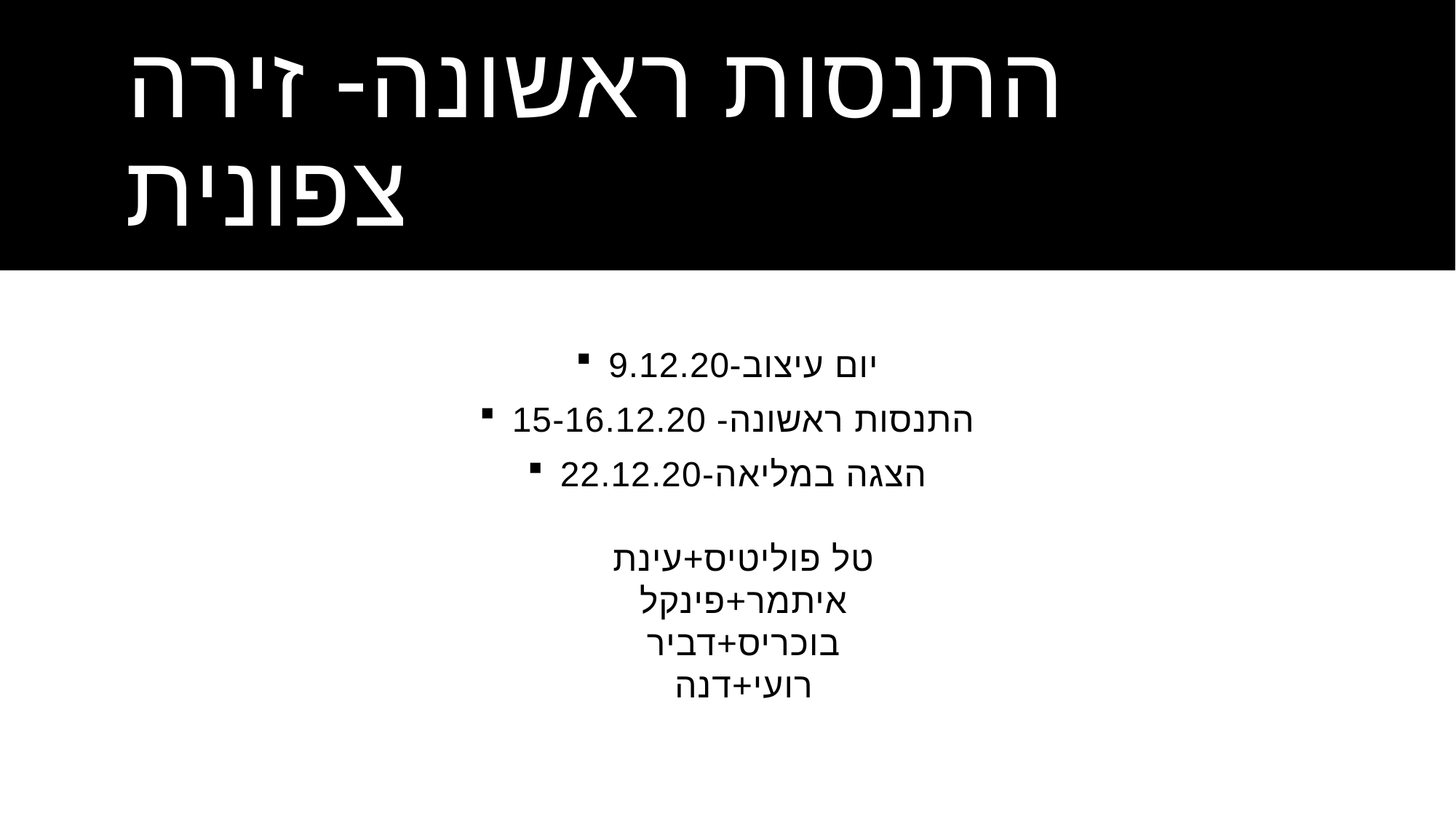

# התנסות ראשונה- זירה צפונית
יום עיצוב-9.12.20
התנסות ראשונה- 15-16.12.20
הצגה במליאה-22.12.20
טל פוליטיס+עינת
איתמר+פינקל
בוכריס+דביר
רועי+דנה